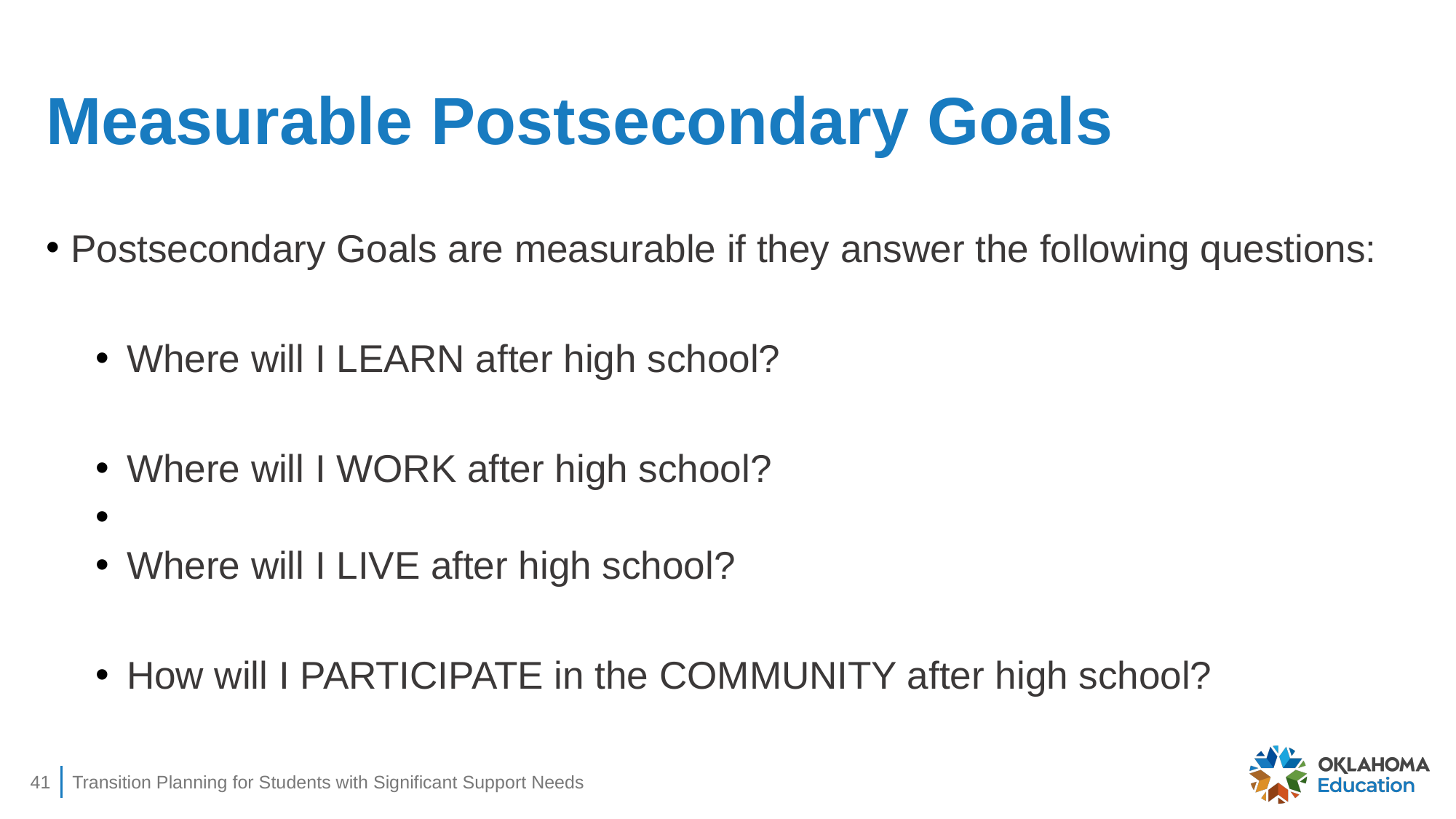

# Measurable Postsecondary Goals
Postsecondary Goals are measurable if they answer the following questions:

Where will I LEARN after high school?

Where will I WORK after high school?

Where will I LIVE after high school?

How will I PARTICIPATE in the COMMUNITY after high school?

41
Transition Planning for Students with Significant Support Needs